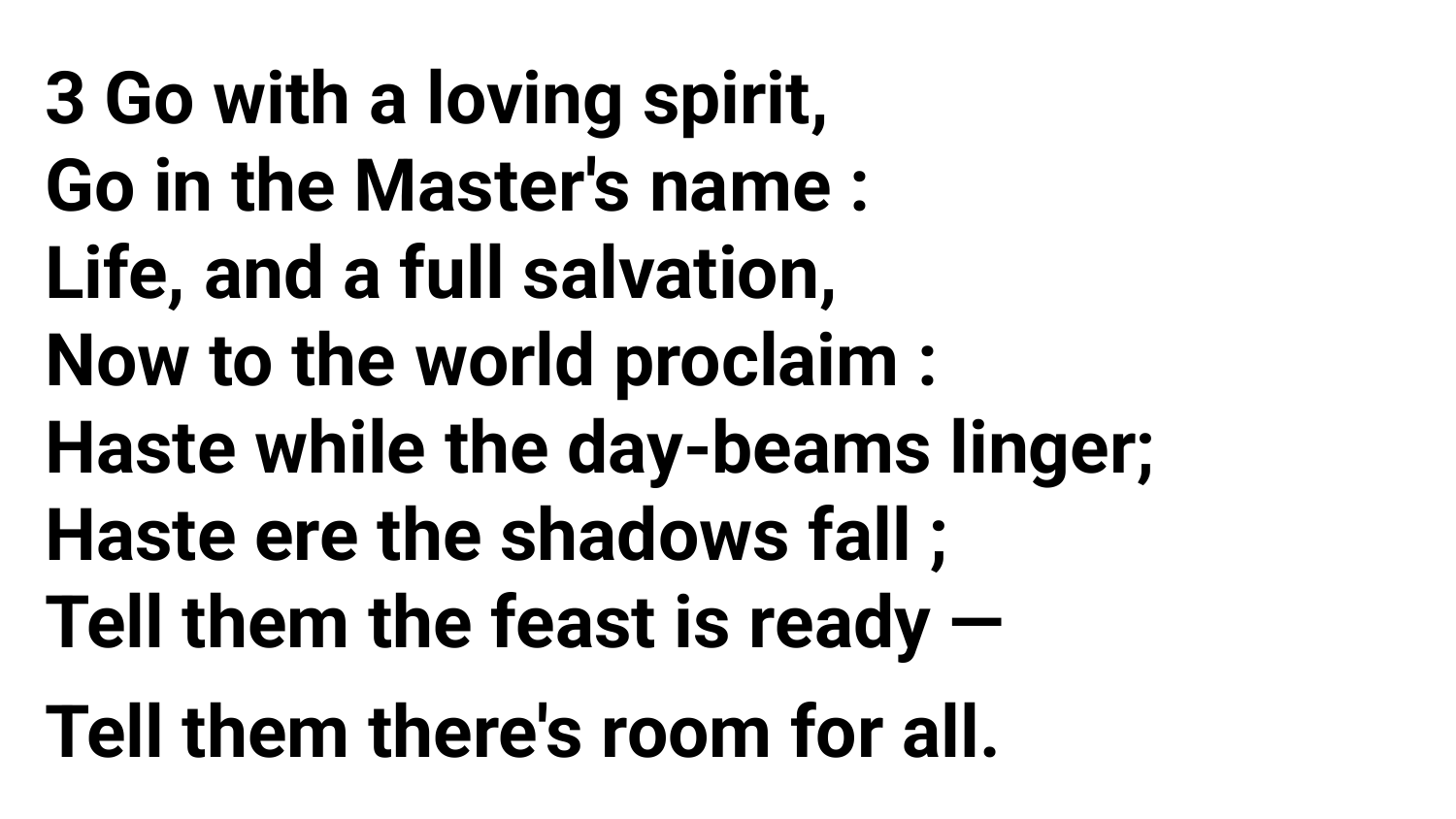

3 Go with a loving spirit,
Go in the Master's name :
Life, and a full salvation,
Now to the world proclaim :
Haste while the day-beams linger;
Haste ere the shadows fall ;
Tell them the feast is ready —
Tell them there's room for all.